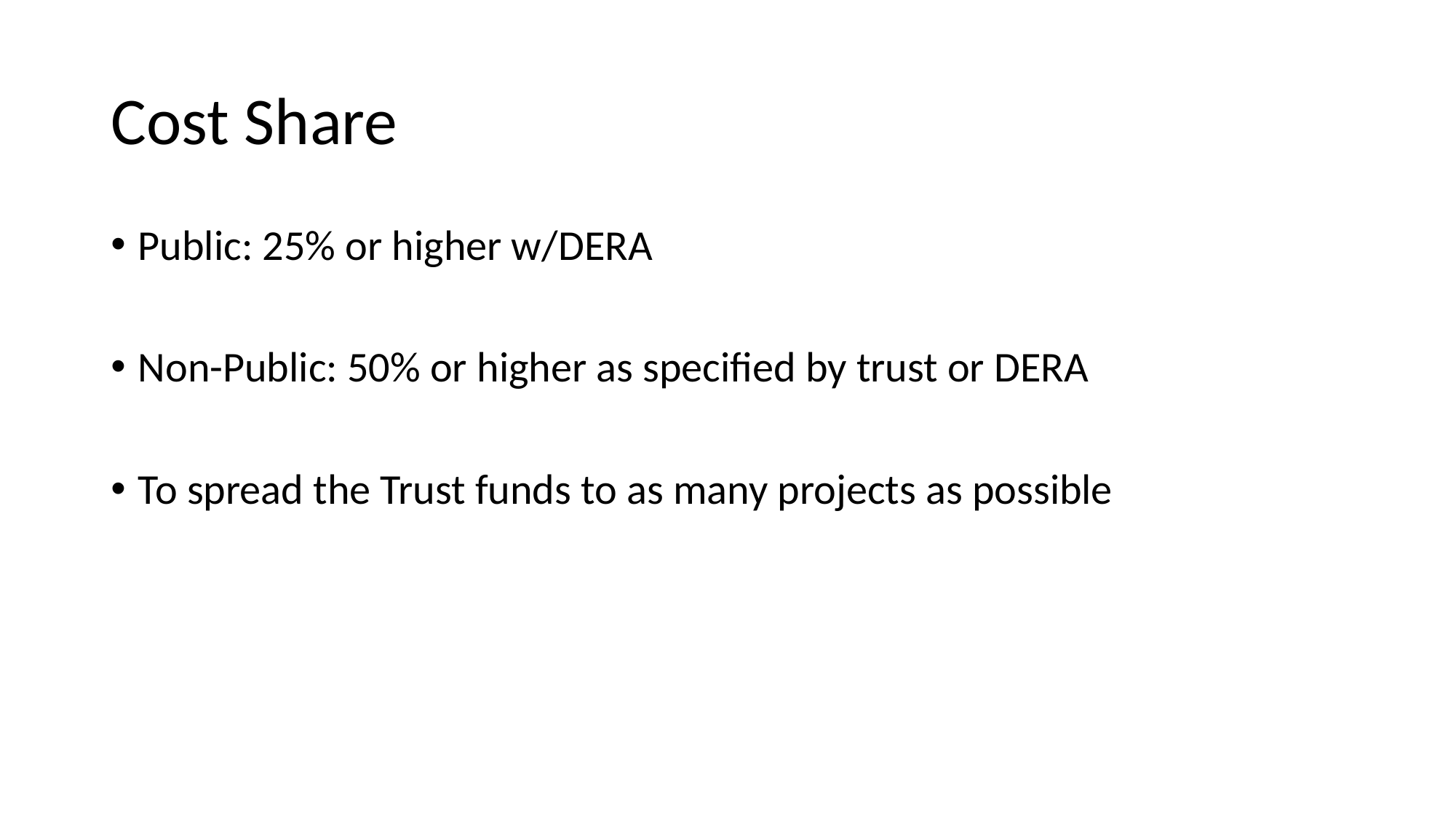

# Cost Share
Public: 25% or higher w/DERA

Non-Public: 50% or higher as specified by trust or DERA

To spread the Trust funds to as many projects as possible